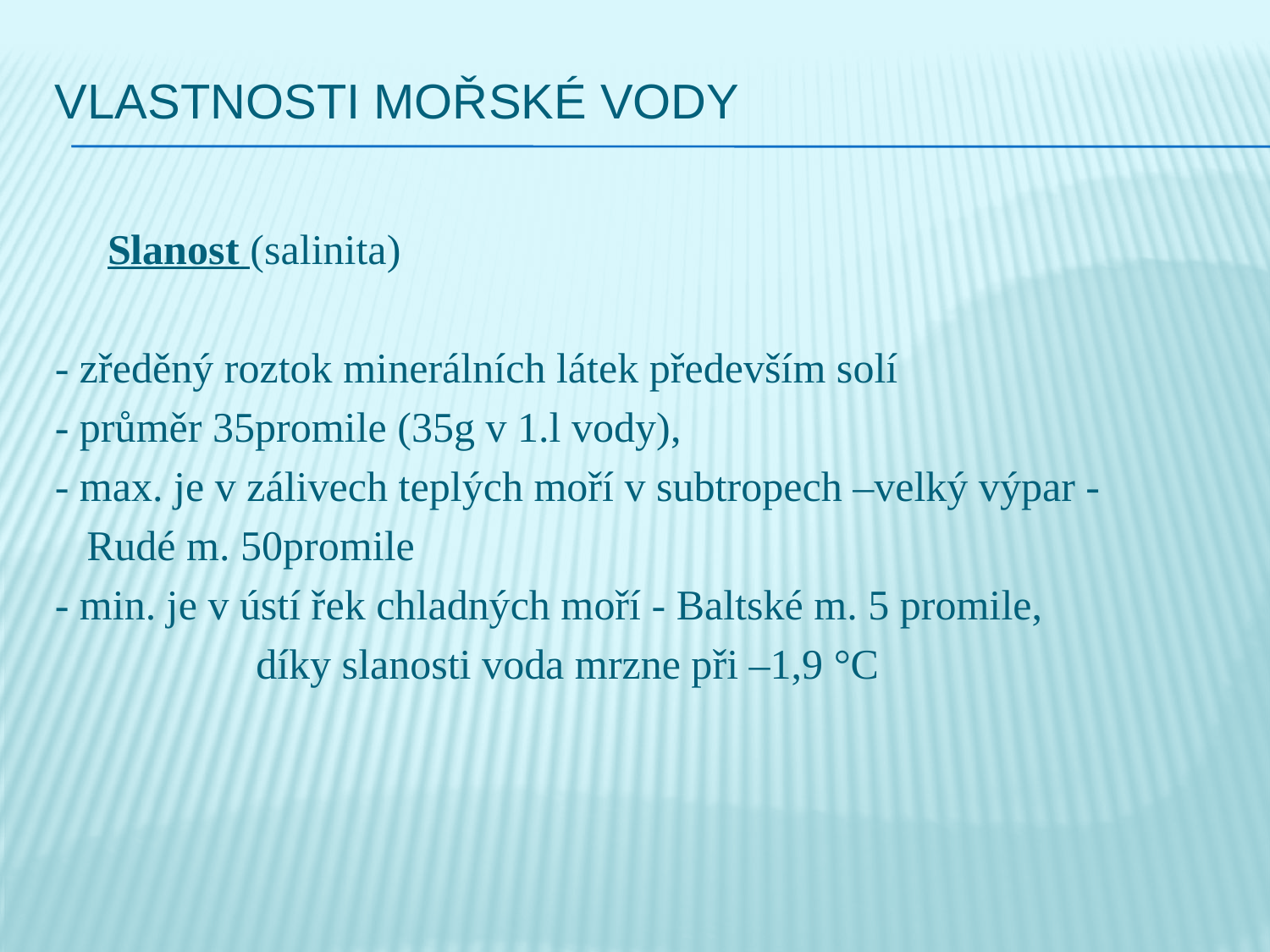

# Vlastnosti mořské vody
     Slanost (salinita)

- zředěný roztok minerálních látek především solí
- průměr 35promile (35g v 1.l vody),
- max. je v zálivech teplých moří v subtropech –velký výpar -
   Rudé m. 50promile
- min. je v ústí řek chladných moří - Baltské m. 5 promile,
                   díky slanosti voda mrzne při –1,9 °C